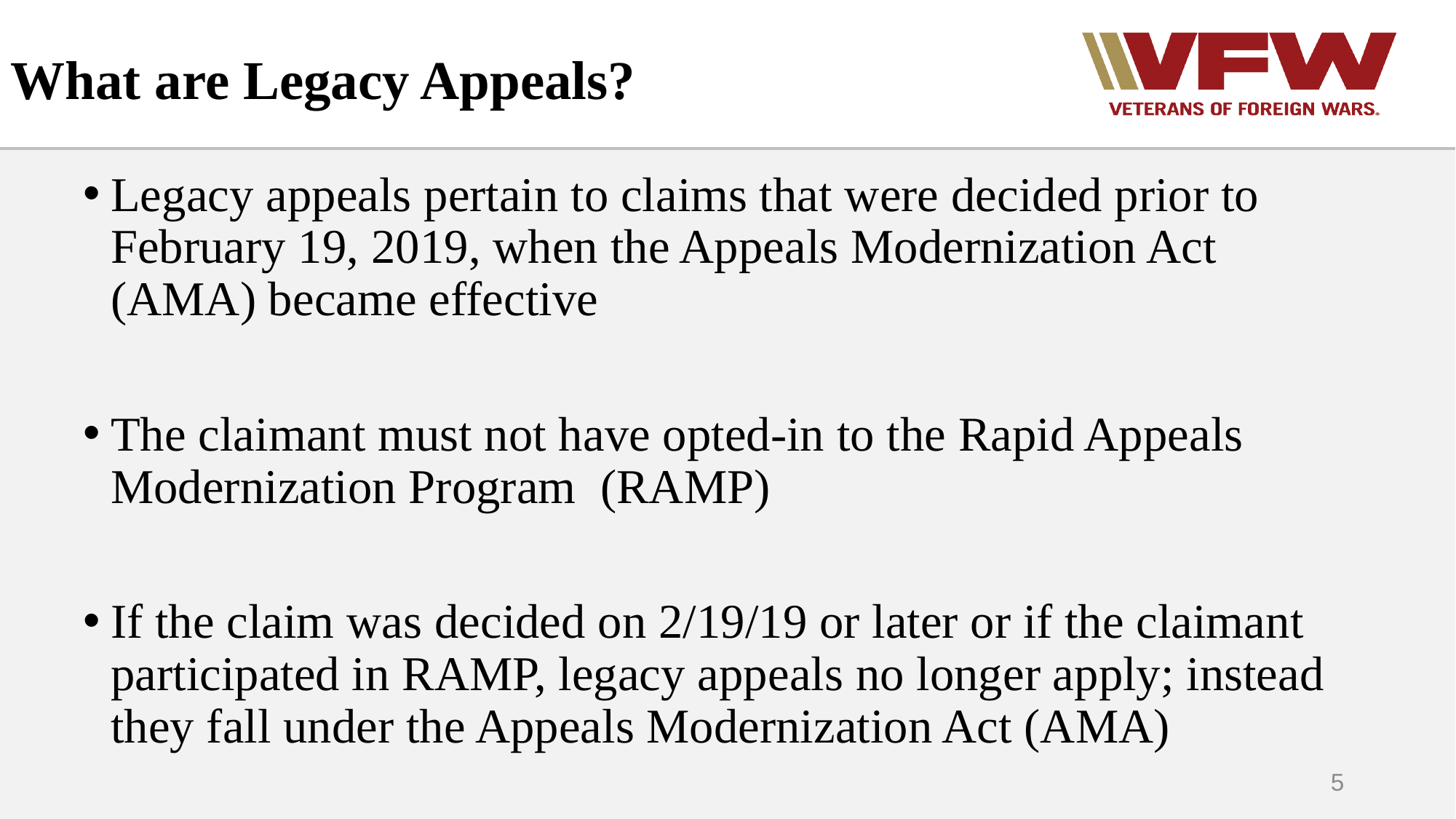

# What are Legacy Appeals?
Legacy appeals pertain to claims that were decided prior to February 19, 2019, when the Appeals Modernization Act (AMA) became effective

The claimant must not have opted-in to the Rapid Appeals Modernization Program  (RAMP)

If the claim was decided on 2/19/19 or later or if the claimant participated in RAMP, legacy appeals no longer apply; instead they fall under the Appeals Modernization Act (AMA)
5